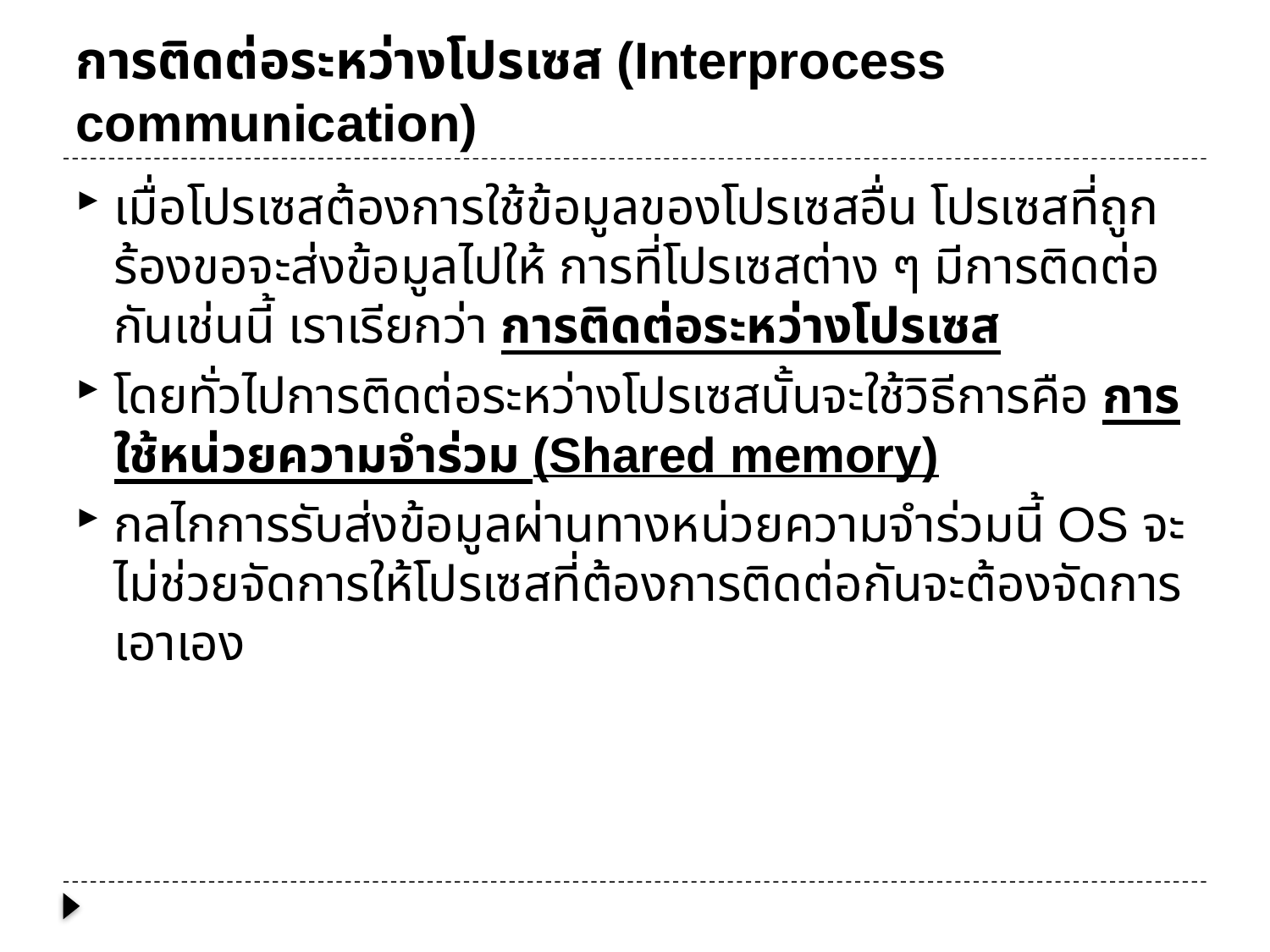

# การติดต่อระหว่างโปรเซส (Interprocess communication)
เมื่อโปรเซสต้องการใช้ข้อมูลของโปรเซสอื่น โปรเซสที่ถูกร้องขอจะส่งข้อมูลไปให้ การที่โปรเซสต่าง ๆ มีการติดต่อกันเช่นนี้ เราเรียกว่า การติดต่อระหว่างโปรเซส
โดยทั่วไปการติดต่อระหว่างโปรเซสนั้นจะใช้วิธีการคือ การใช้หน่วยความจำร่วม (Shared memory)
กลไกการรับส่งข้อมูลผ่านทางหน่วยความจำร่วมนี้ OS จะไม่ช่วยจัดการให้โปรเซสที่ต้องการติดต่อกันจะต้องจัดการเอาเอง